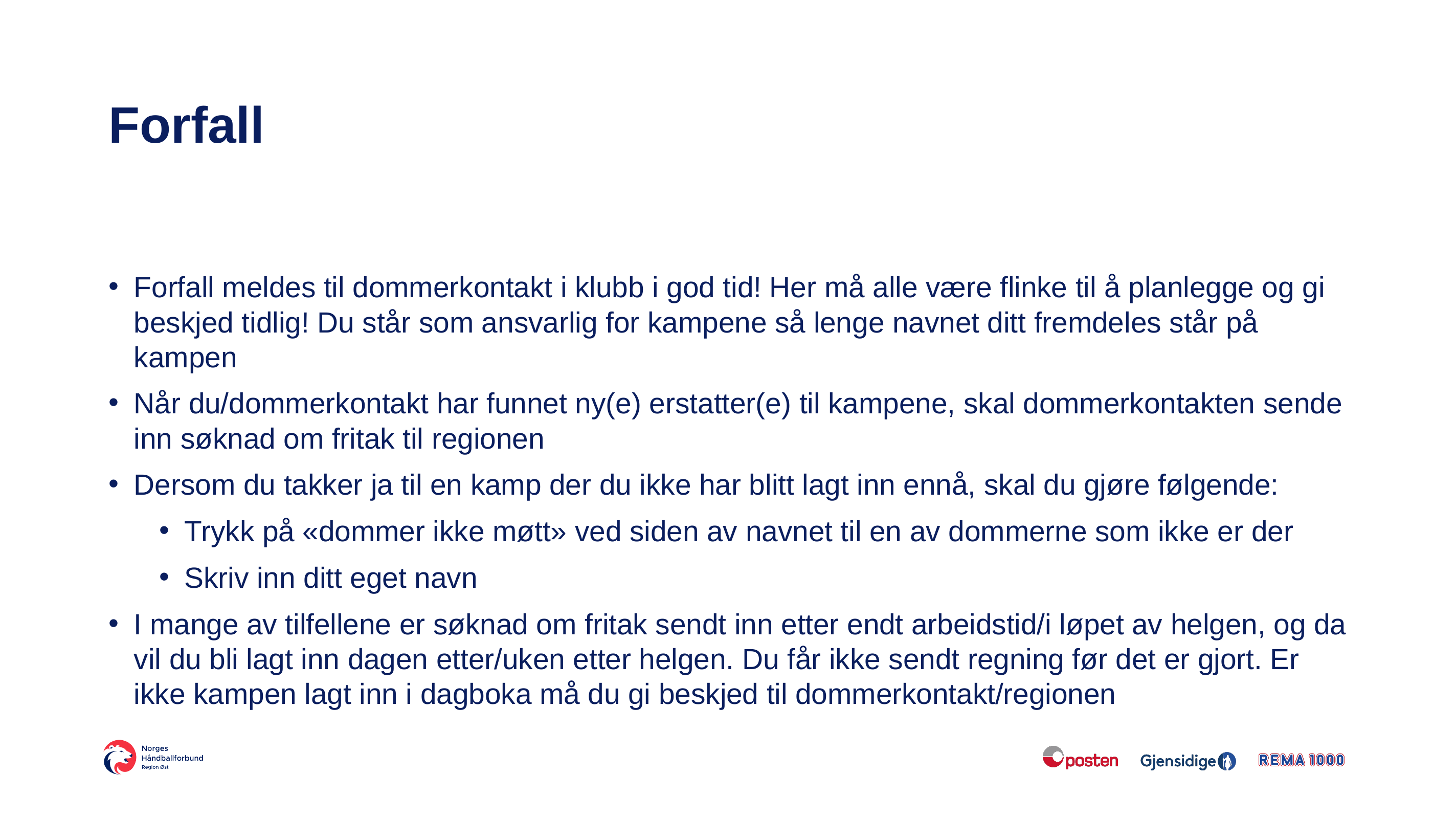

# Forfall
Forfall meldes til dommerkontakt i klubb i god tid! Her må alle være flinke til å planlegge og gi beskjed tidlig! Du står som ansvarlig for kampene så lenge navnet ditt fremdeles står på kampen
Når du/dommerkontakt har funnet ny(e) erstatter(e) til kampene, skal dommerkontakten sende inn søknad om fritak til regionen
Dersom du takker ja til en kamp der du ikke har blitt lagt inn ennå, skal du gjøre følgende:
Trykk på «dommer ikke møtt» ved siden av navnet til en av dommerne som ikke er der
Skriv inn ditt eget navn
I mange av tilfellene er søknad om fritak sendt inn etter endt arbeidstid/i løpet av helgen, og da vil du bli lagt inn dagen etter/uken etter helgen. Du får ikke sendt regning før det er gjort. Er ikke kampen lagt inn i dagboka må du gi beskjed til dommerkontakt/regionen